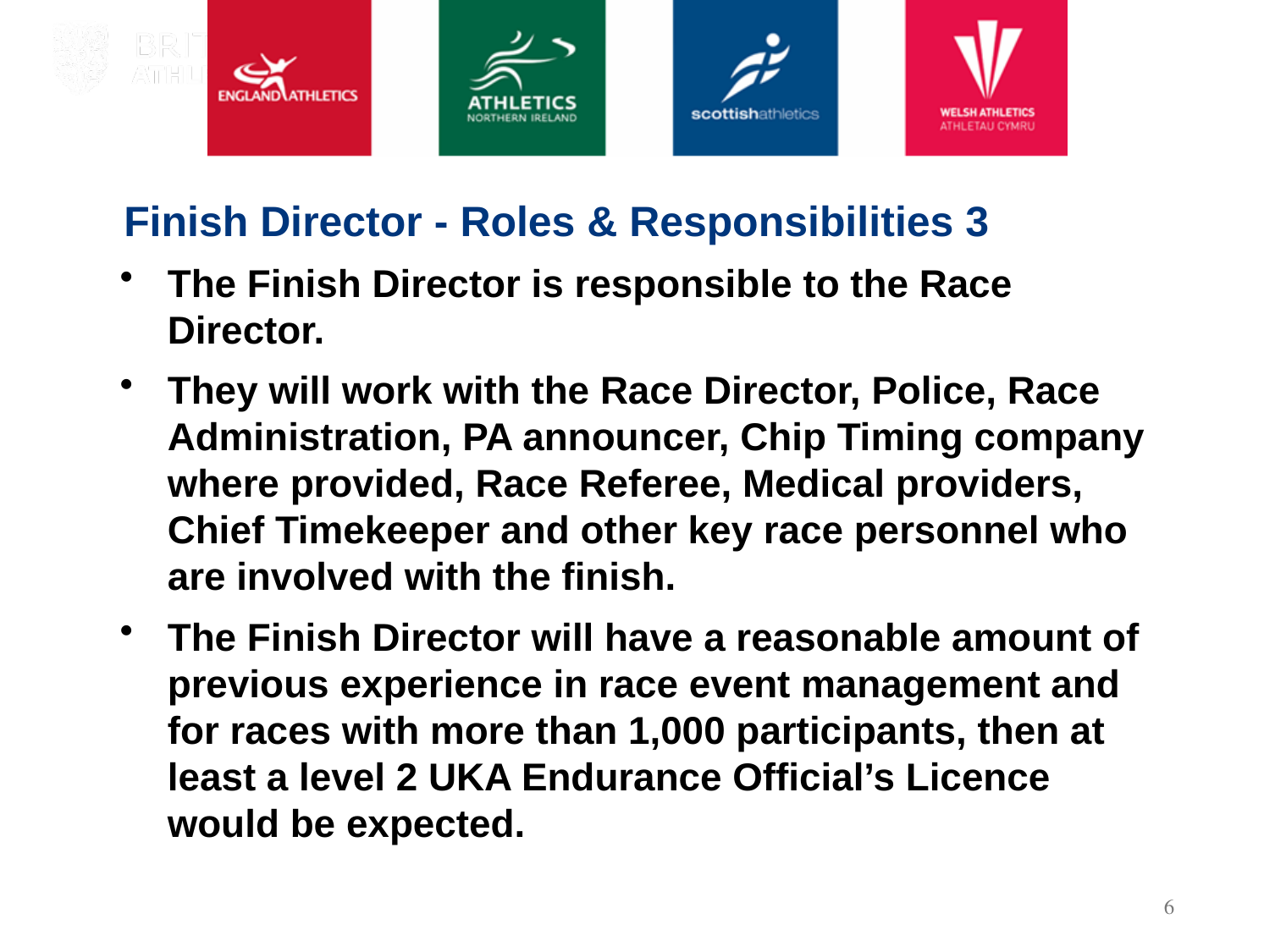

Finish Director - Roles & Responsibilities 3
The Finish Director is responsible to the Race Director.
They will work with the Race Director, Police, Race Administration, PA announcer, Chip Timing company where provided, Race Referee, Medical providers, Chief Timekeeper and other key race personnel who are involved with the finish.
The Finish Director will have a reasonable amount of previous experience in race event management and for races with more than 1,000 participants, then at least a level 2 UKA Endurance Official’s Licence would be expected.
6